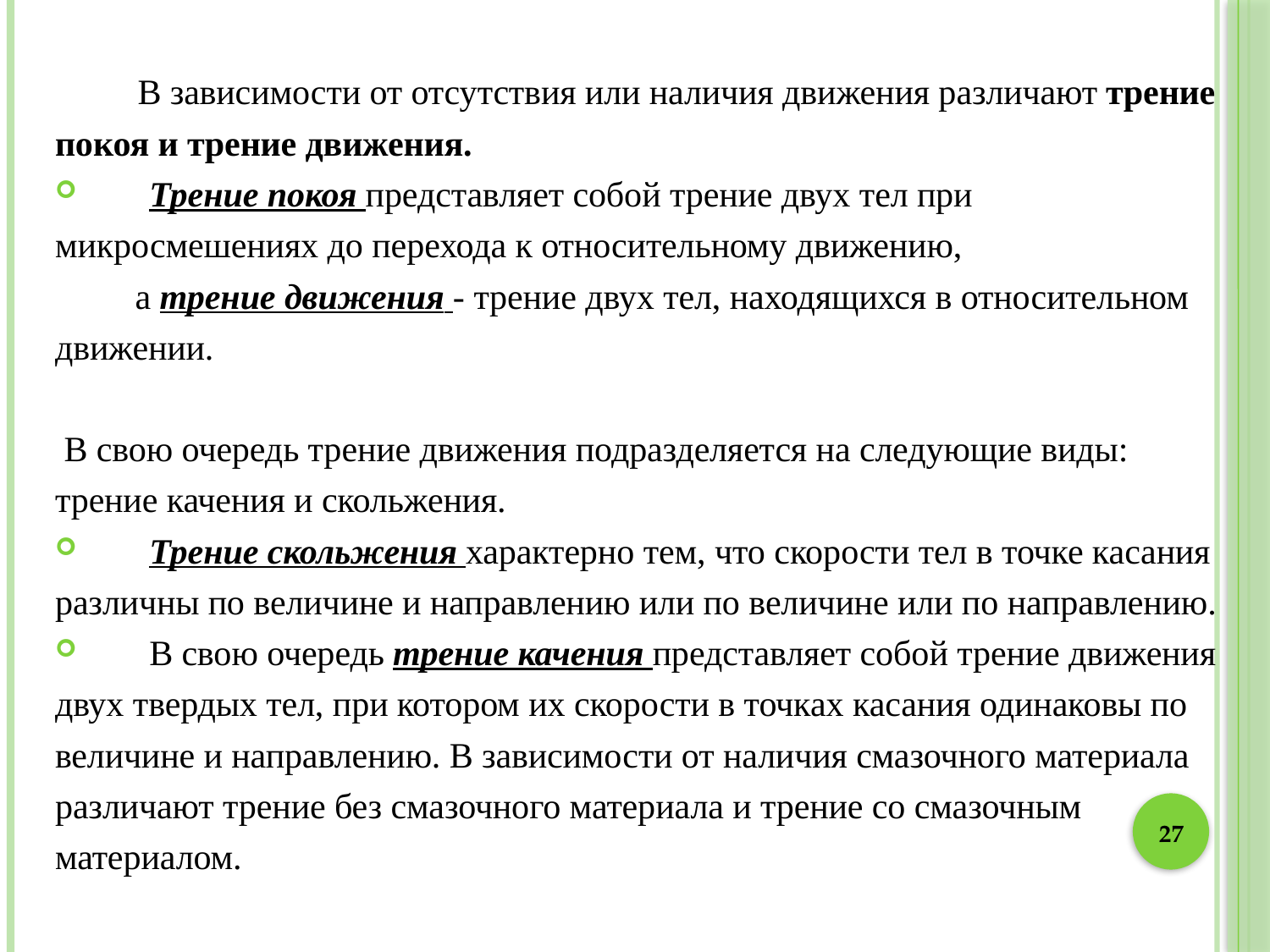

В зависимости от отсутствия или наличия движения различают трение покоя и трение движения.
         Трение покоя представляет собой трение двух тел при микросмешениях до перехода к относительному движению,
         а трение движения - трение двух тел, находящихся в относительном движении.

 В свою очередь трение движения подразделяется на следующие виды: трение качения и скольжения.
         Трение скольжения характерно тем, что скорости тел в точке касания различны по величине и направлению или по величине или по направлению.
         В свою очередь трение качения представляет собой трение движения двух твердых тел, при котором их скорости в точках касания одинаковы по величине и направлению. В зависимости от наличия смазочного материала различают трение без смазочного материала и трение со смазочным материалом.

27